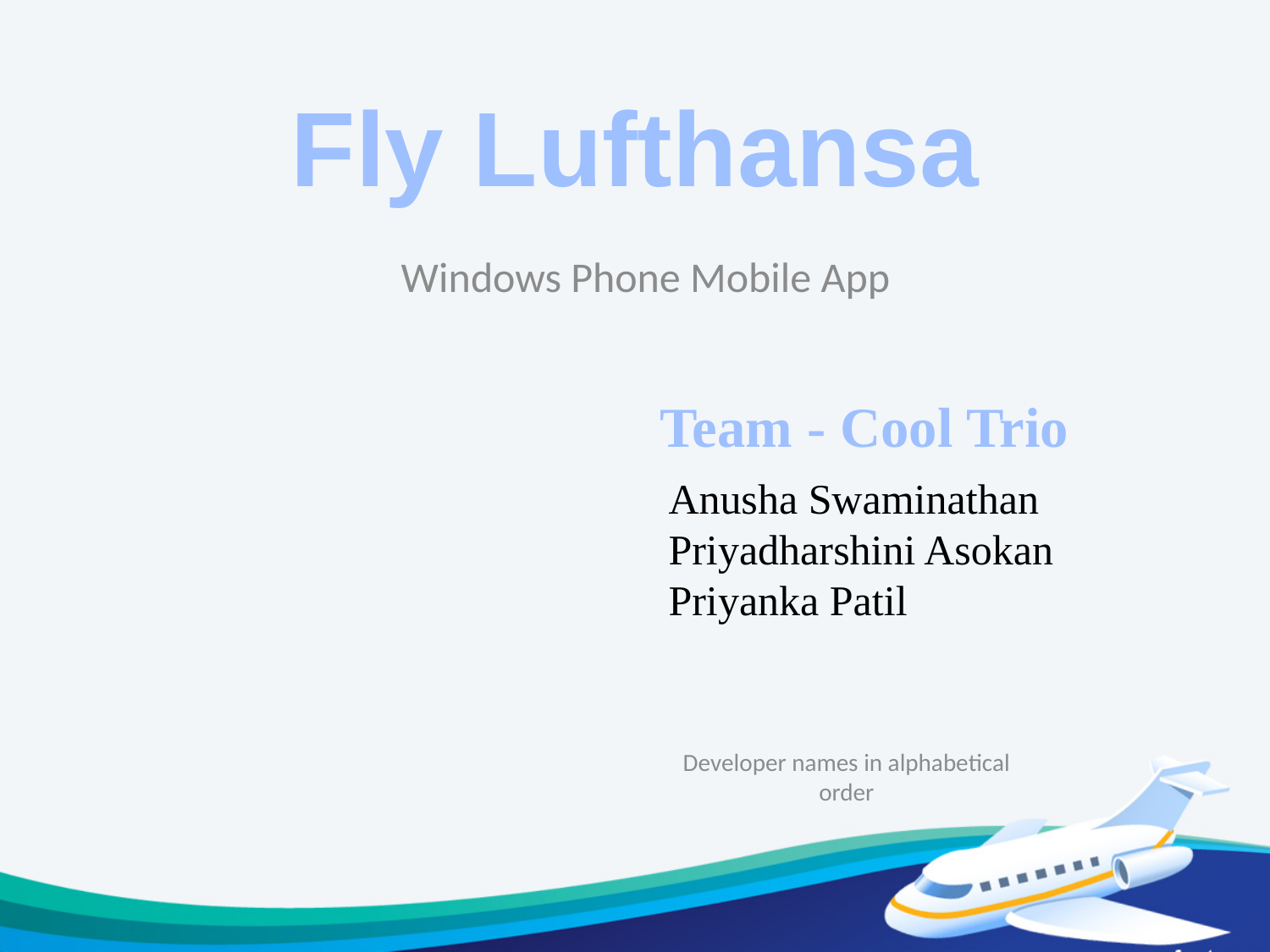

# Fly Lufthansa
Windows Phone Mobile App
Team - Cool Trio
Anusha Swaminathan
Priyadharshini Asokan
Priyanka Patil
Developer names in alphabetical order